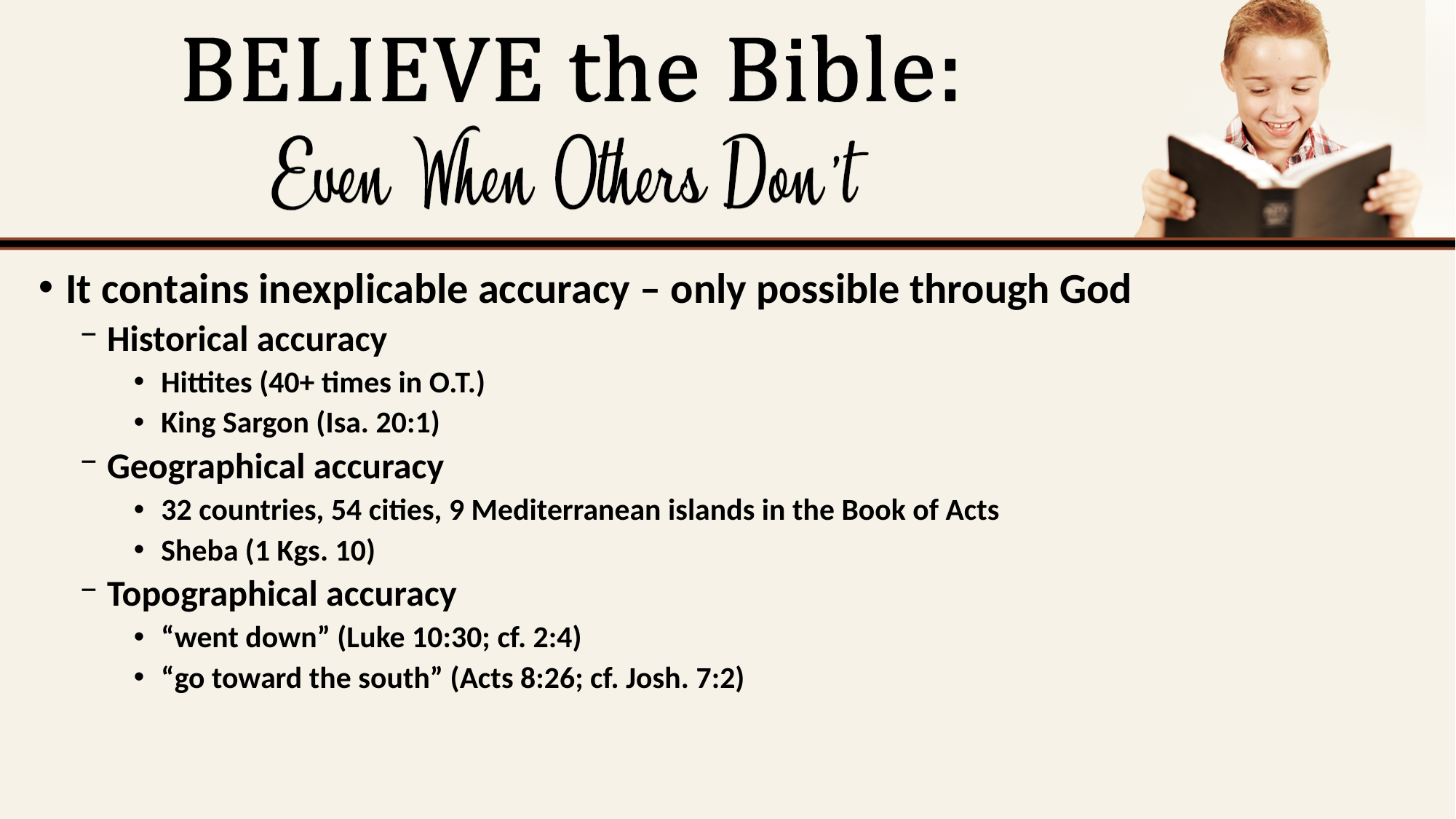

It contains inexplicable accuracy – only possible through God
Historical accuracy
Hittites (40+ times in O.T.)
King Sargon (Isa. 20:1)
Geographical accuracy
32 countries, 54 cities, 9 Mediterranean islands in the Book of Acts
Sheba (1 Kgs. 10)
Topographical accuracy
“went down” (Luke 10:30; cf. 2:4)
“go toward the south” (Acts 8:26; cf. Josh. 7:2)